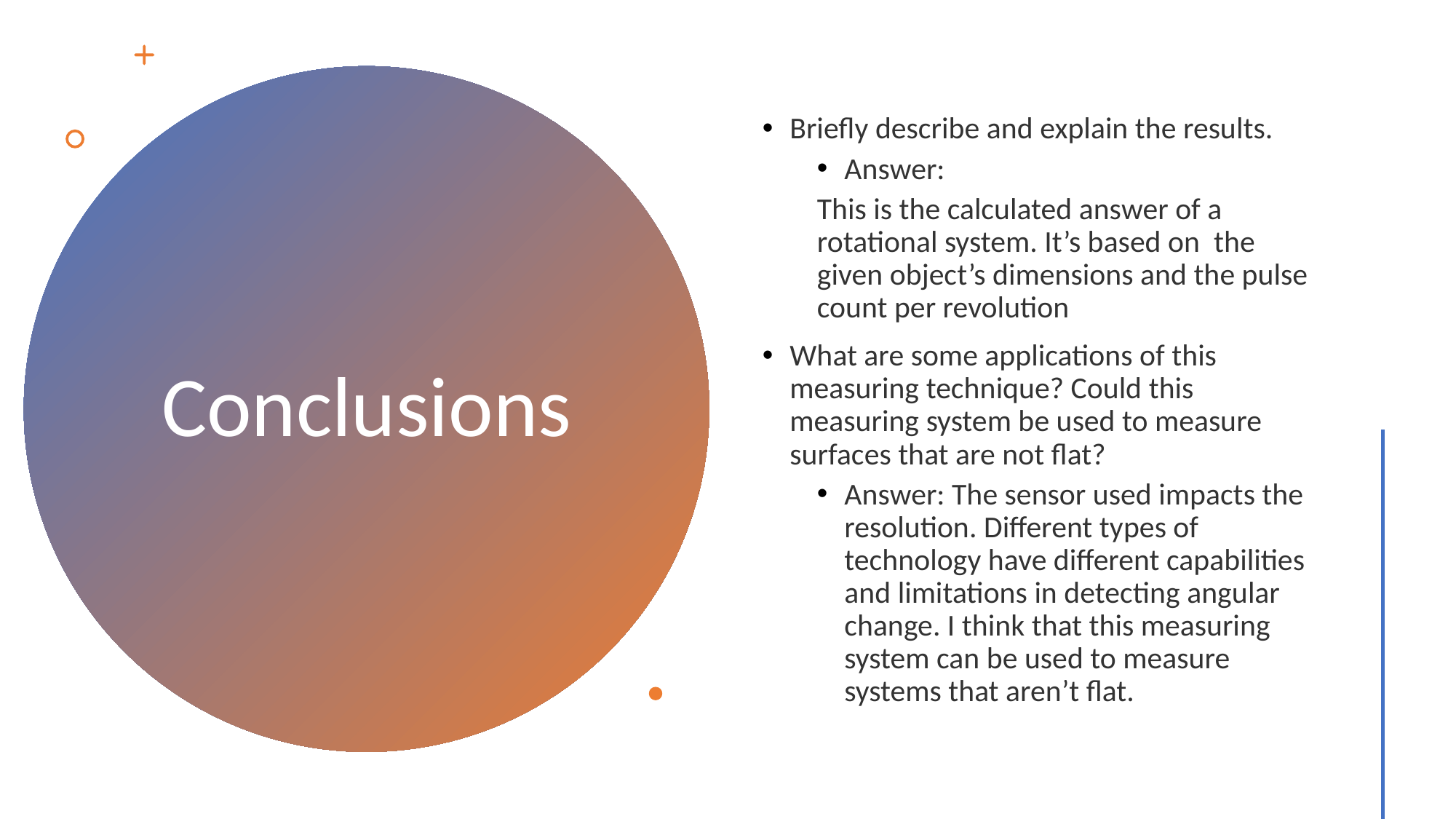

Briefly describe and explain the results.
Answer:
This is the calculated answer of a rotational system. It’s based on  the given object’s dimensions and the pulse count per revolution
What are some applications of this measuring technique? Could this measuring system be used to measure surfaces that are not flat?
Answer: The sensor used impacts the resolution. Different types of technology have different capabilities and limitations in detecting angular change. I think that this measuring system can be used to measure systems that aren’t flat.

# Conclusions